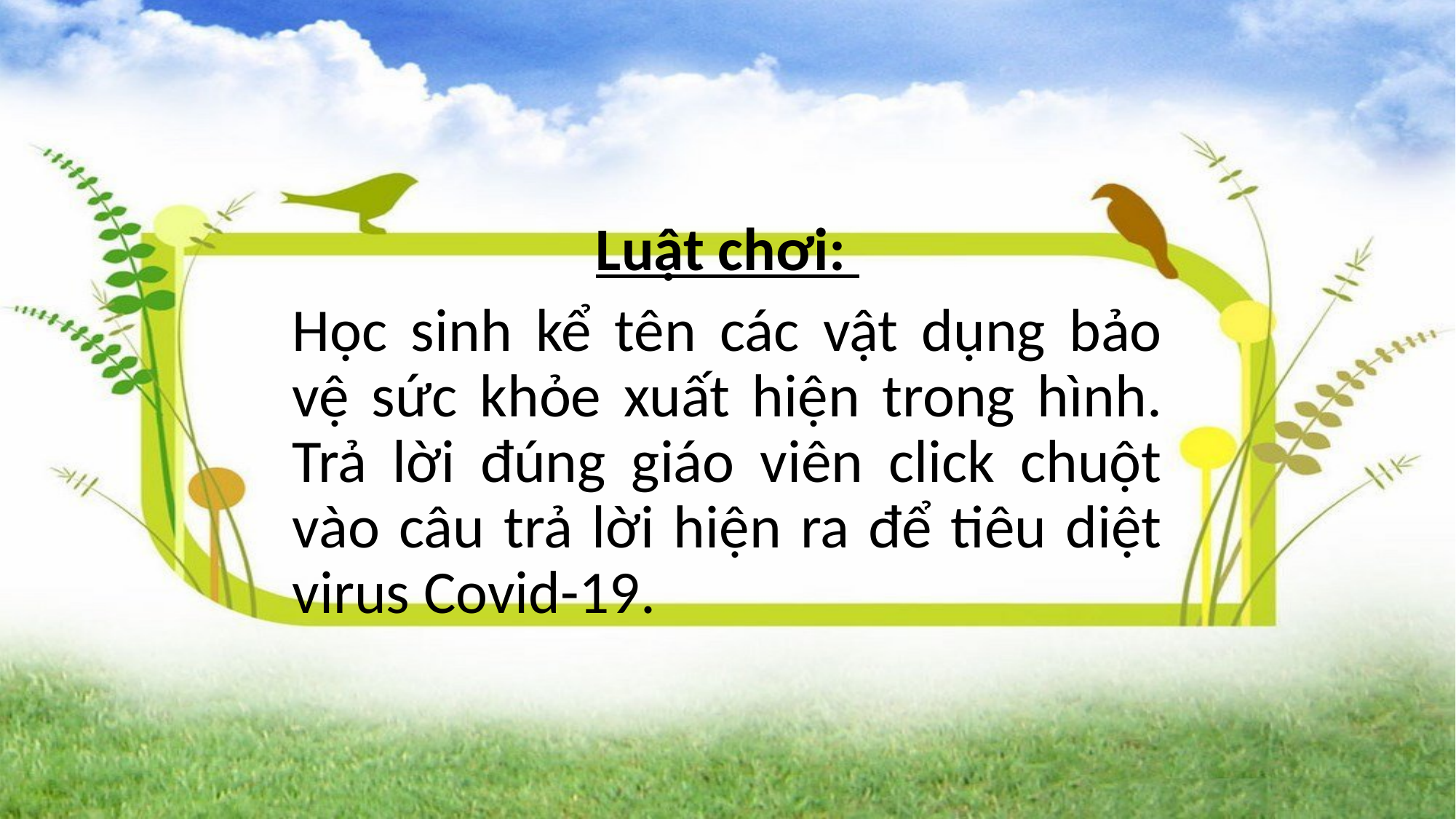

#
Luật chơi:
Học sinh kể tên các vật dụng bảo vệ sức khỏe xuất hiện trong hình. Trả lời đúng giáo viên click chuột vào câu trả lời hiện ra để tiêu diệt virus Covid-19.